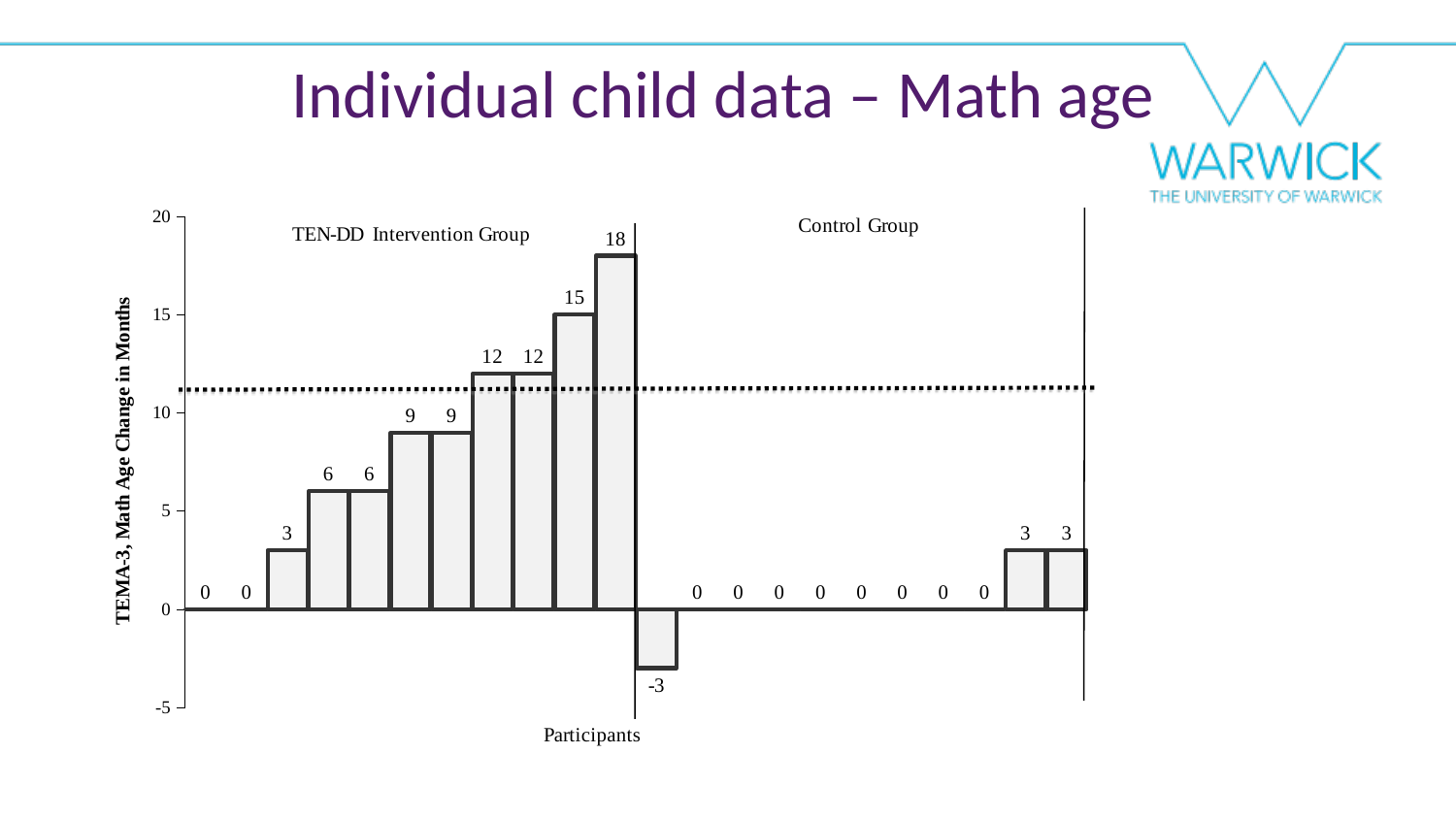

Individual child data – Math age

### Chart

| Category |  |
|---|---|